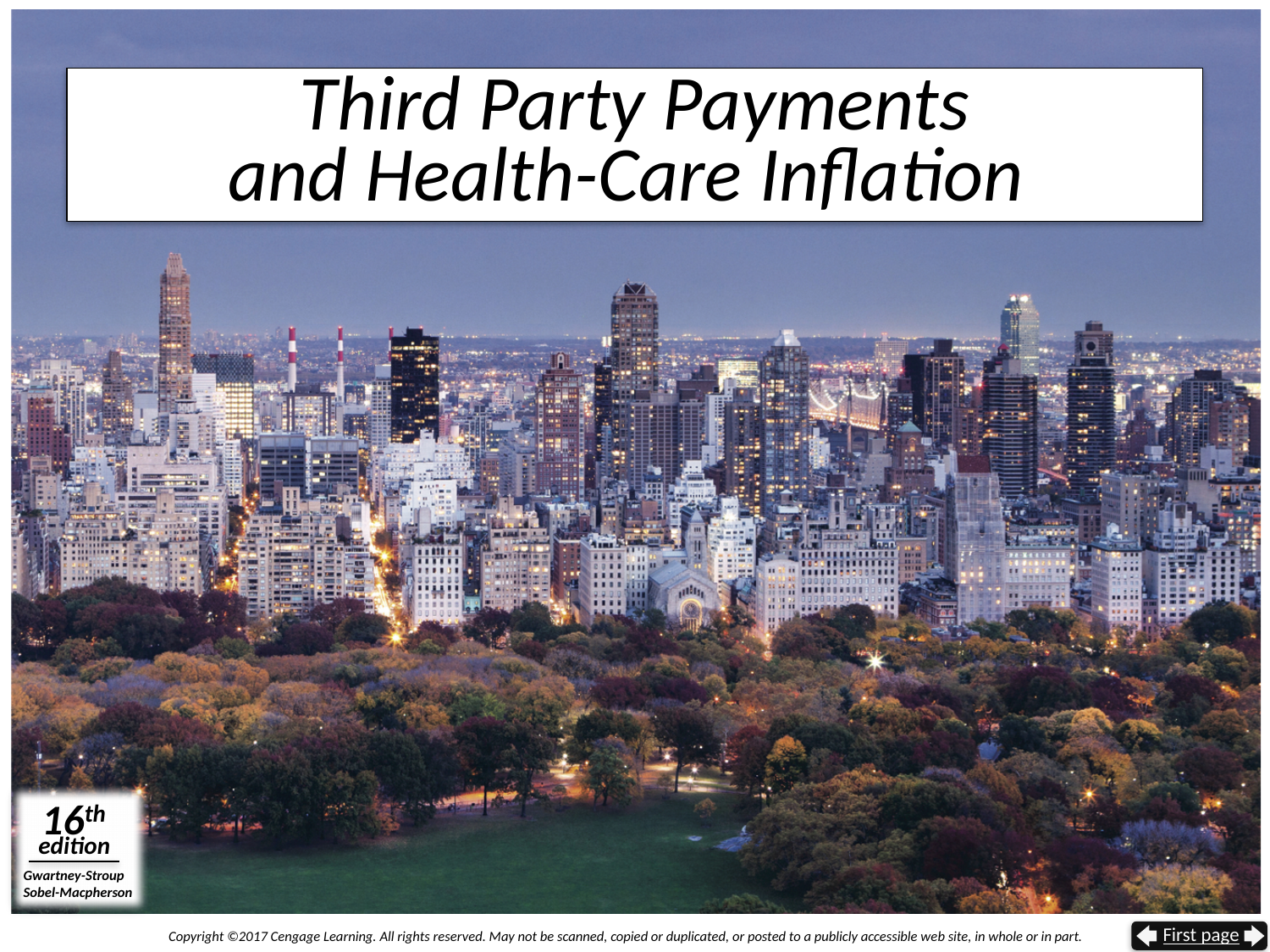

# Third Party Payments and Health-Care Inflation